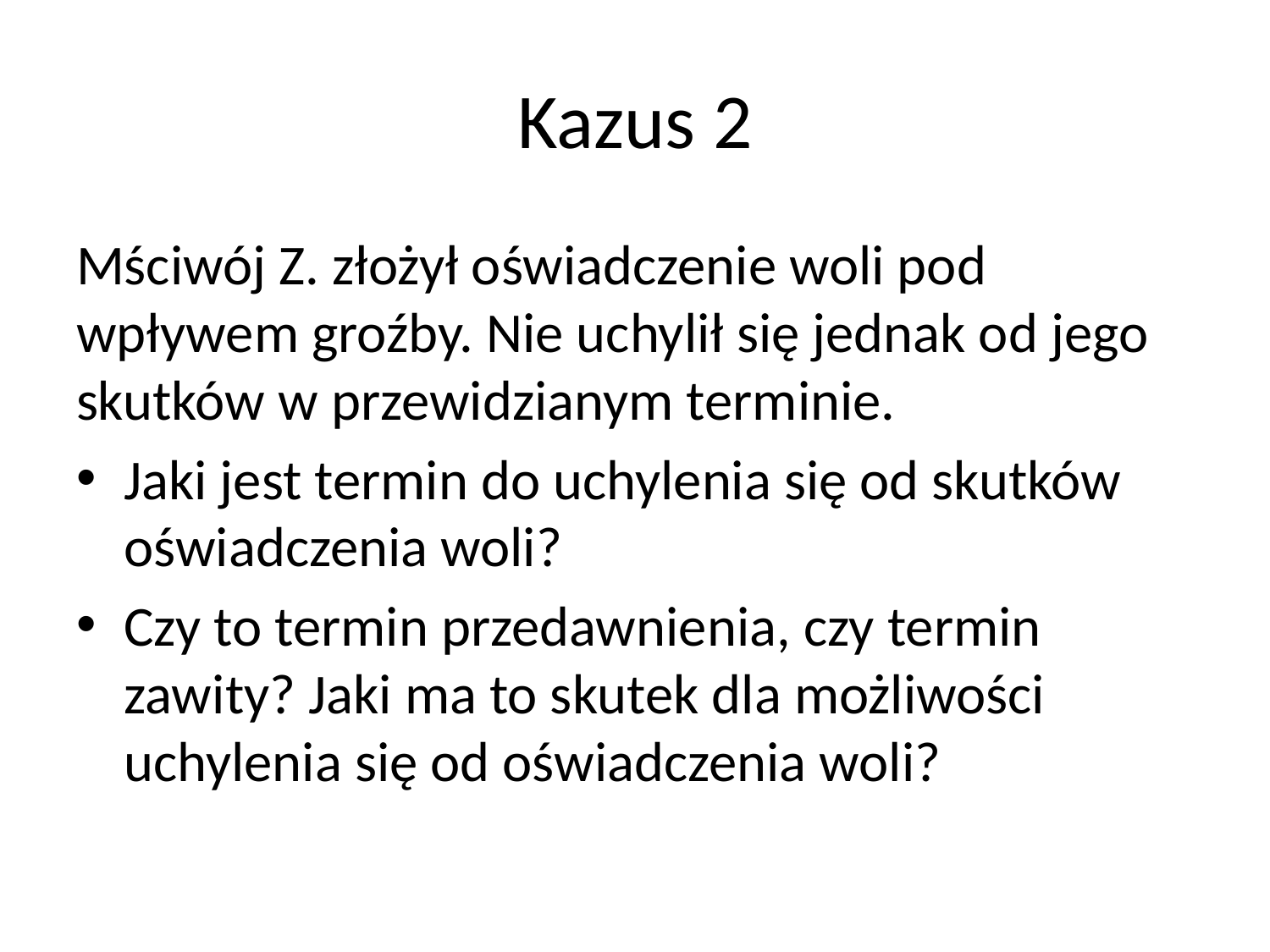

# Kazus 2
Mściwój Z. złożył oświadczenie woli pod wpływem groźby. Nie uchylił się jednak od jego skutków w przewidzianym terminie.
Jaki jest termin do uchylenia się od skutków oświadczenia woli?
Czy to termin przedawnienia, czy termin zawity? Jaki ma to skutek dla możliwości uchylenia się od oświadczenia woli?